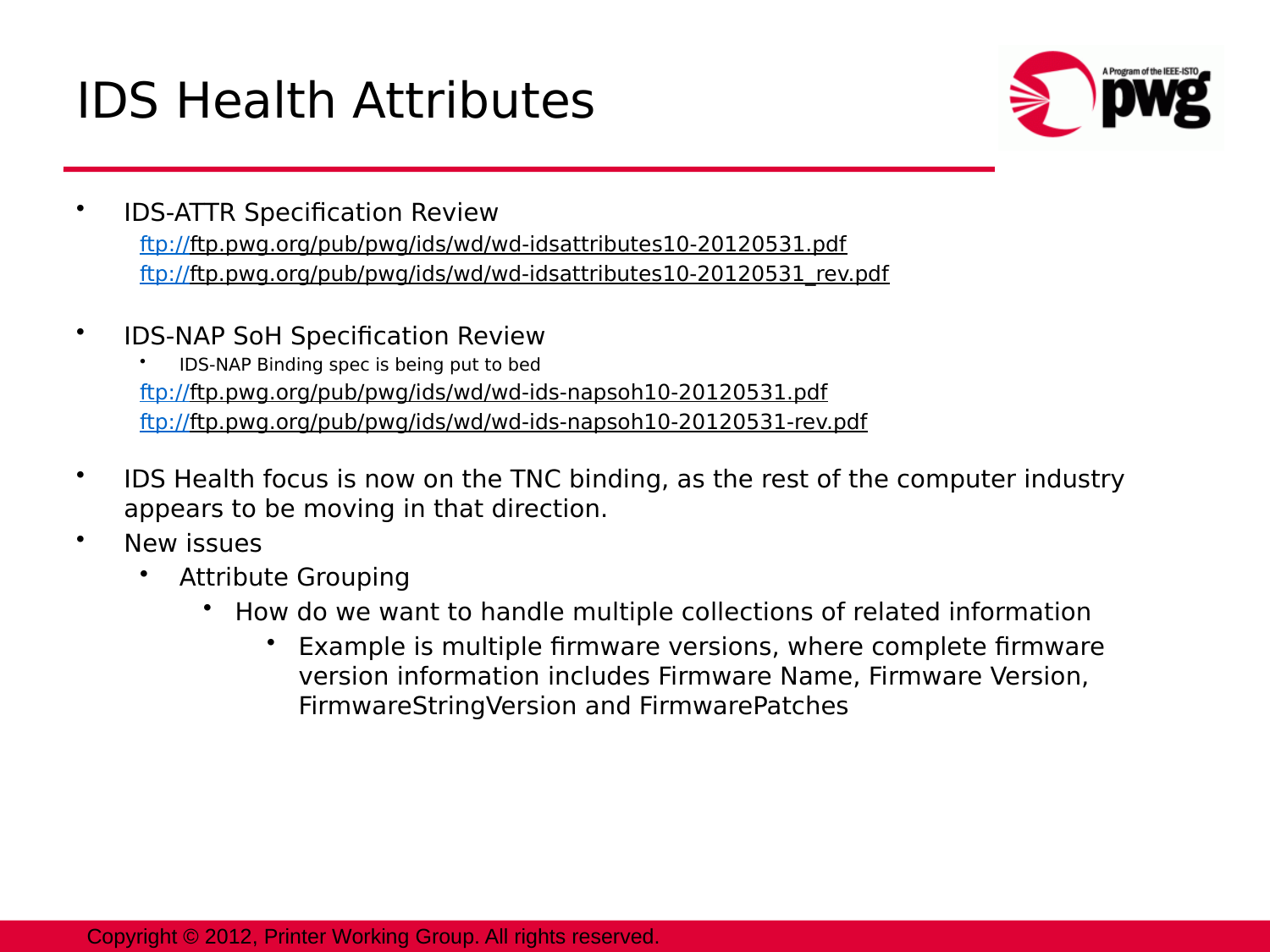

# IDS Health Attributes
IDS-ATTR Specification Review
ftp://ftp.pwg.org/pub/pwg/ids/wd/wd-idsattributes10-20120531.pdf
ftp://ftp.pwg.org/pub/pwg/ids/wd/wd-idsattributes10-20120531_rev.pdf

IDS-NAP SoH Specification Review
IDS-NAP Binding spec is being put to bed
ftp://ftp.pwg.org/pub/pwg/ids/wd/wd-ids-napsoh10-20120531.pdf
ftp://ftp.pwg.org/pub/pwg/ids/wd/wd-ids-napsoh10-20120531-rev.pdf

IDS Health focus is now on the TNC binding, as the rest of the computer industry appears to be moving in that direction.
New issues
Attribute Grouping
How do we want to handle multiple collections of related information
Example is multiple firmware versions, where complete firmware version information includes Firmware Name, Firmware Version, FirmwareStringVersion and FirmwarePatches
Copyright © 2012, Printer Working Group. All rights reserved.